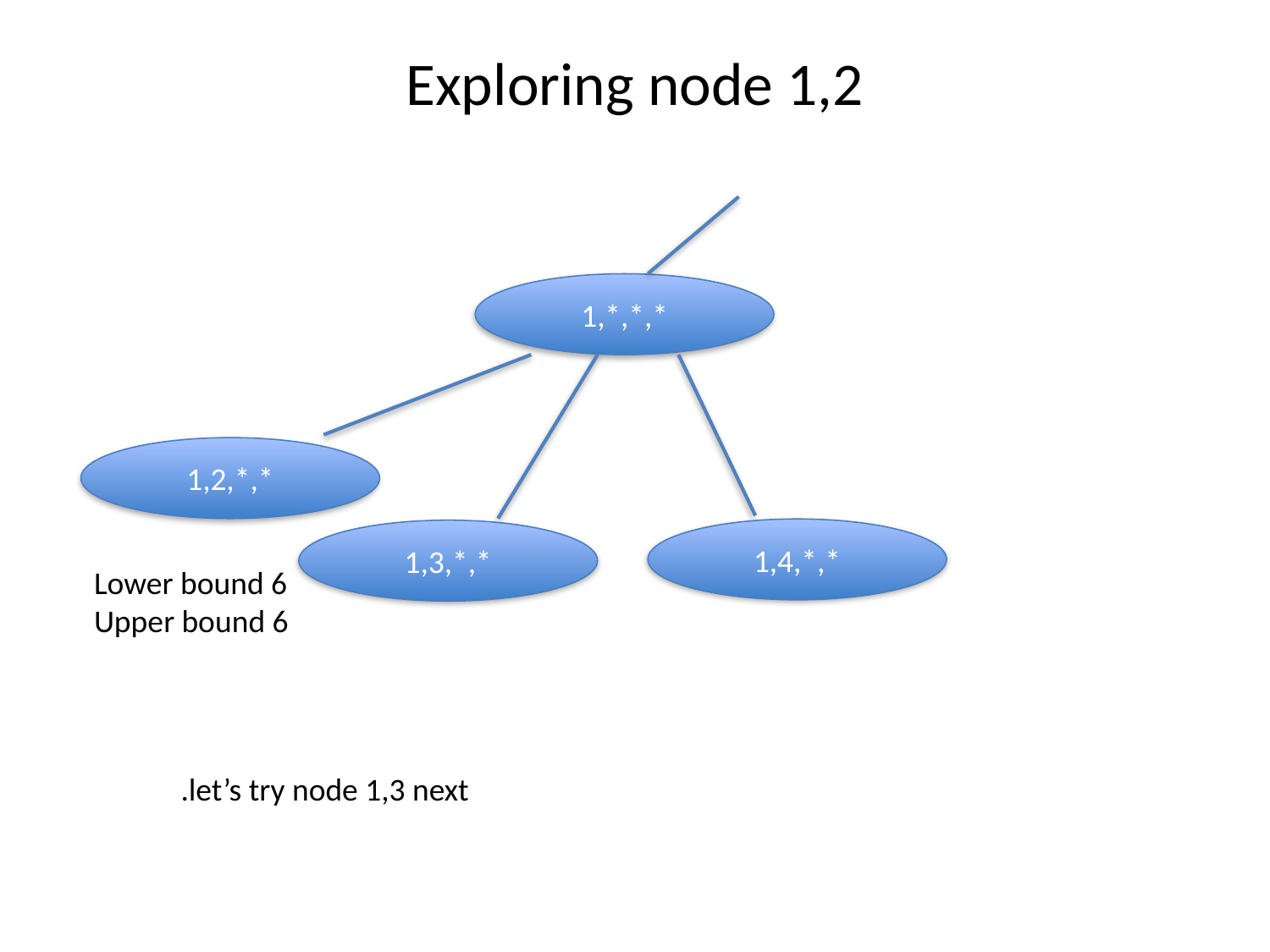

# Exploring node 1,2

1,*,*,*
1,2,*,*
1,4,*,*
1,3,*,*
Lower bound 6
Upper bound 6
.let’s try node 1,3 next